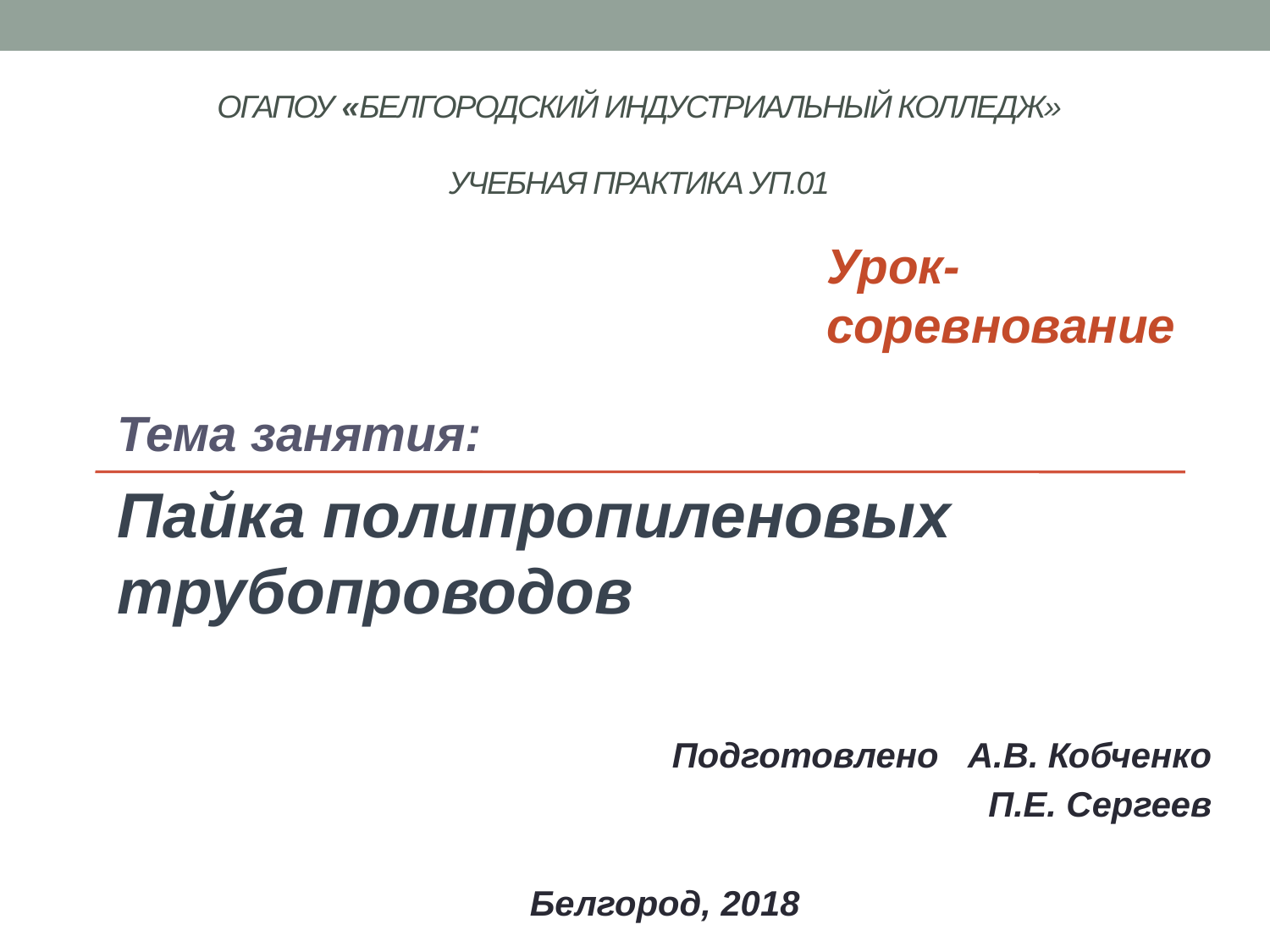

# ОГАПОУ «Белгородский индустриальный колледж» Учебная практика УП.01
Урок-соревнование

Тема занятия:
Пайка полипропиленовых трубопроводов

Подготовлено   А.В. Кобченко
П.Е. Сергеев

Белгород, 2018